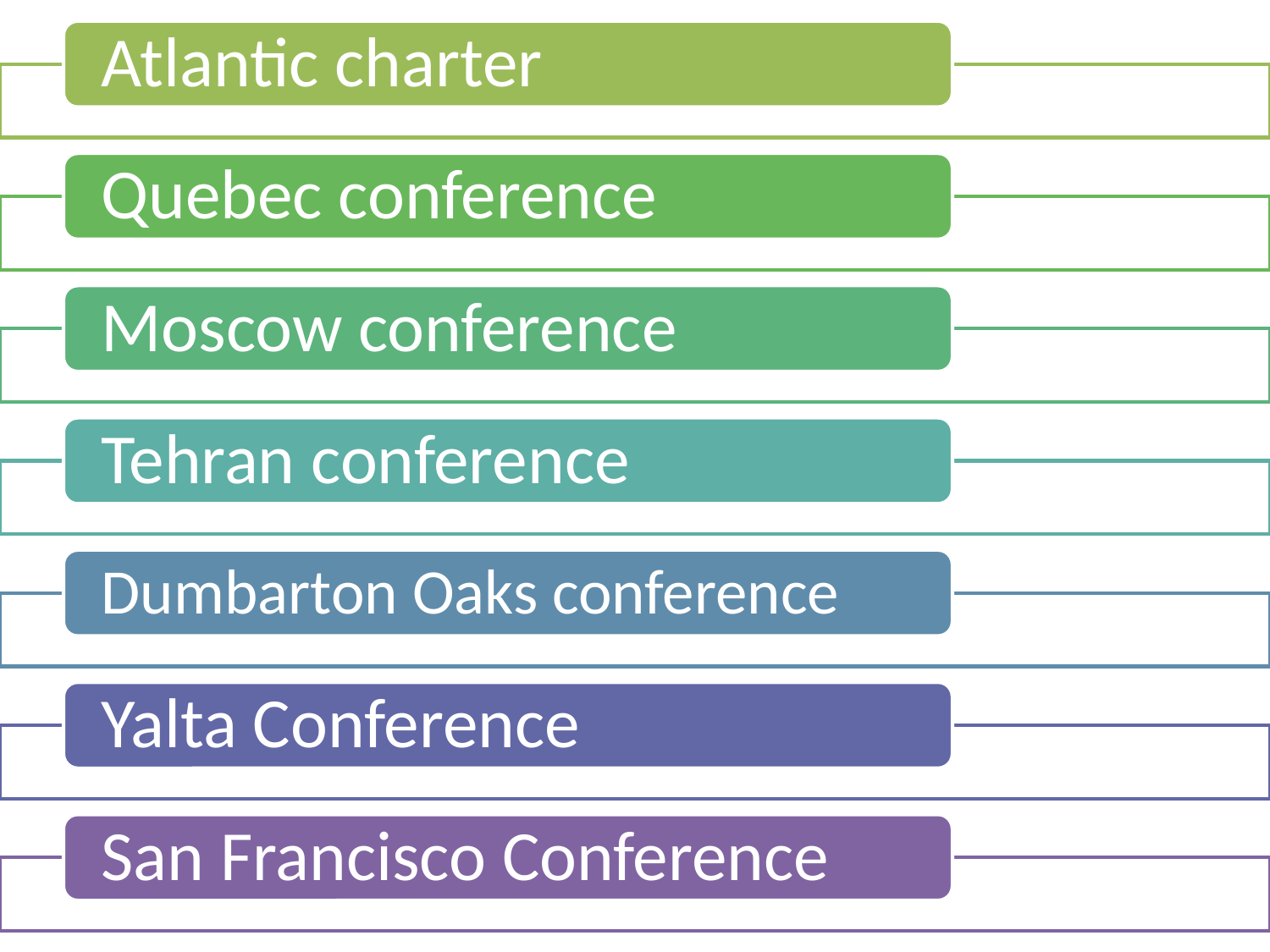

Atlantic charter
Quebec conference
Moscow conference
Tehran conference
Dumbarton Oaks conference
Yalta Conference
San Francisco Conference
#